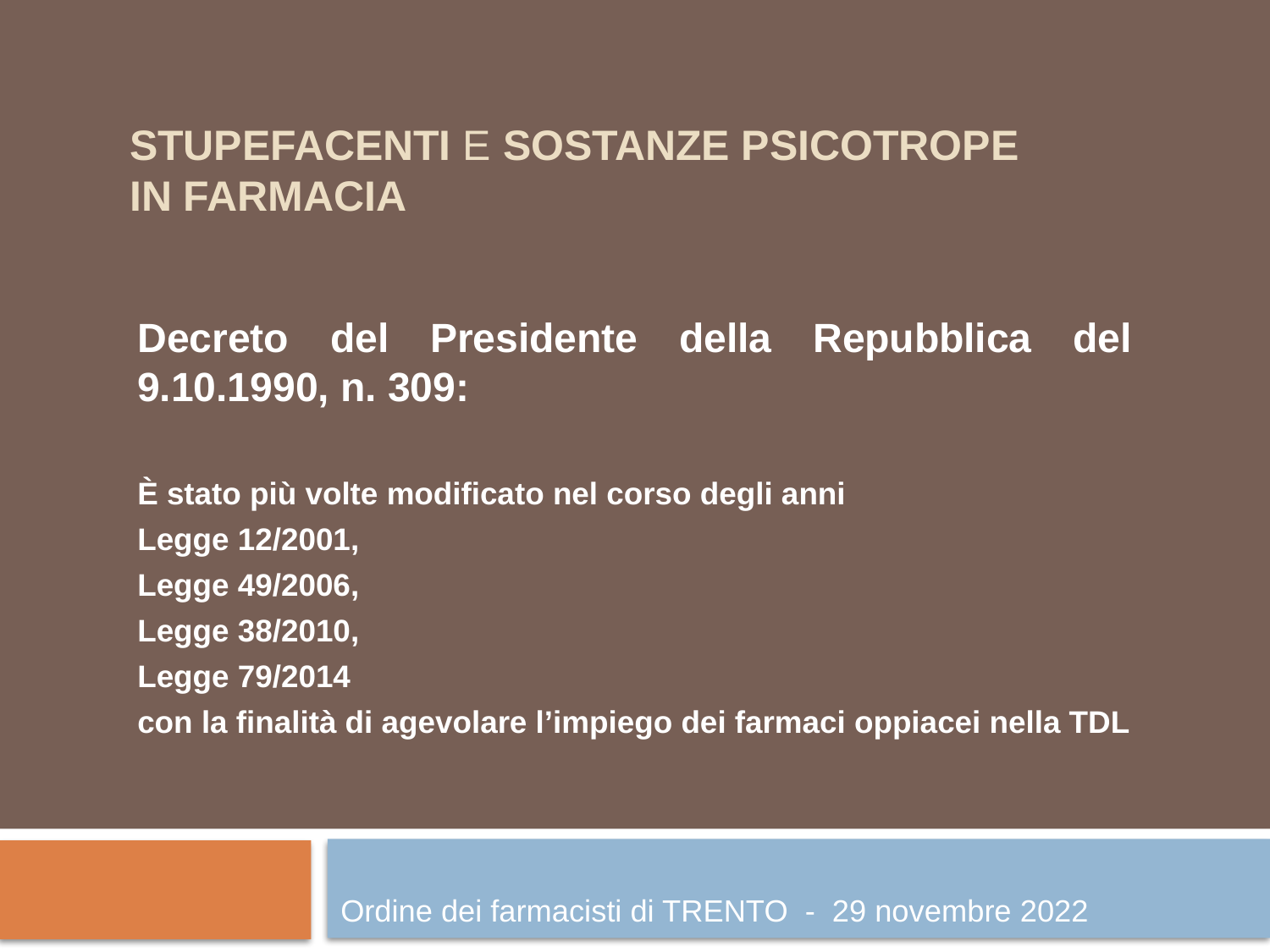

# STUPEFACENTI e SOSTANZE PSICOTROPE in farmacia
Decreto del Presidente della Repubblica del 9.10.1990, n. 309:

È stato più volte modificato nel corso degli anni
Legge 12/2001,
Legge 49/2006,
Legge 38/2010,
Legge 79/2014
con la finalità di agevolare l’impiego dei farmaci oppiacei nella TDL

Ordine dei farmacisti di TRENTO  -  29 novembre 2022